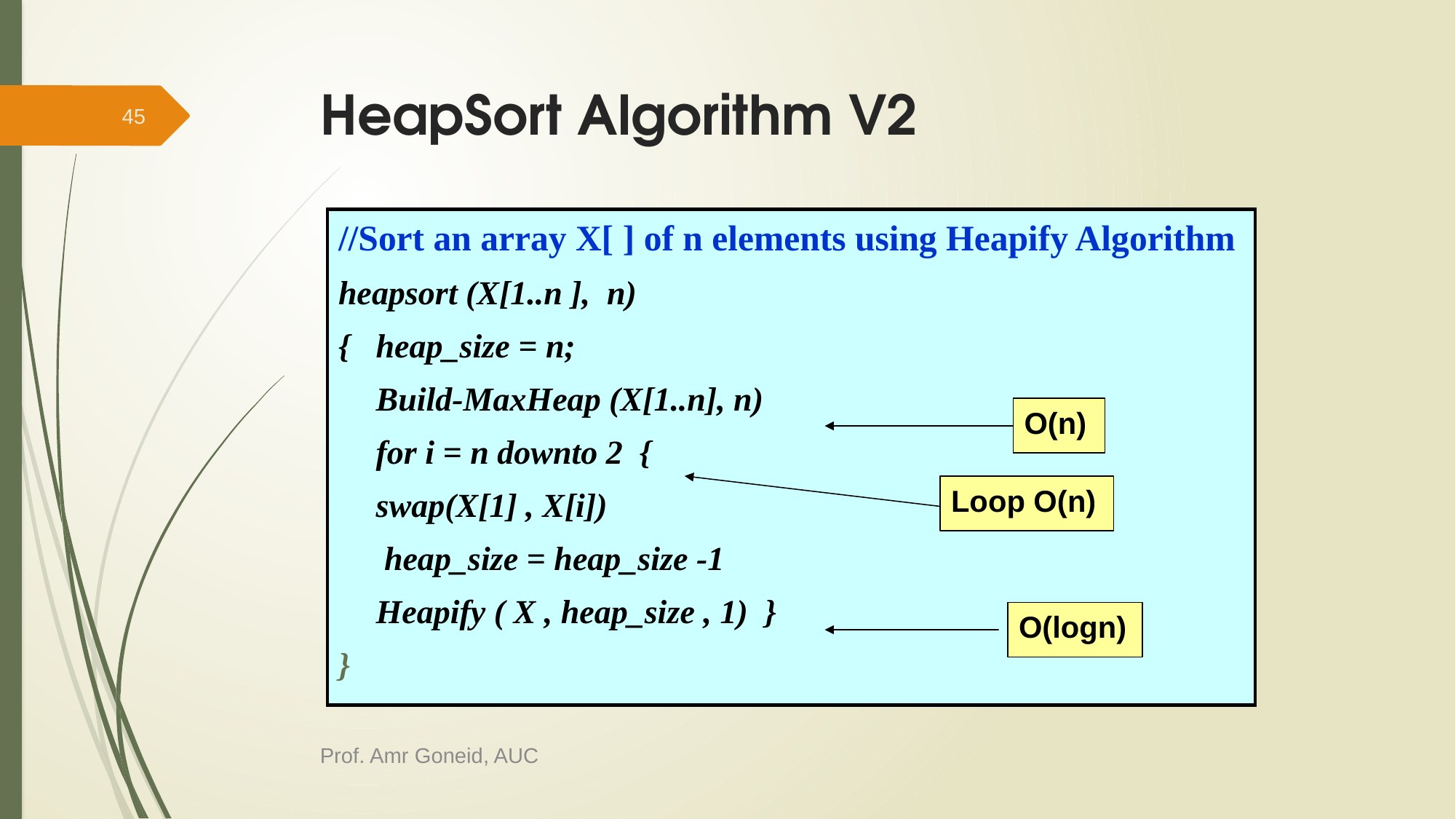

# HeapSort Algorithm V2
45
//Sort an array X[ ] of n elements using Heapify Algorithm
heapsort (X[1..n ],  n)
{	heap_size = n;
	Build-MaxHeap (X[1..n], n)
	for i = n downto 2  {
		swap(X[1] , X[i])
		 heap_size = heap_size -1
		Heapify ( X , heap_size , 1)  }
}

O(n)
Loop O(n)
O(logn)
Prof. Amr Goneid, AUC